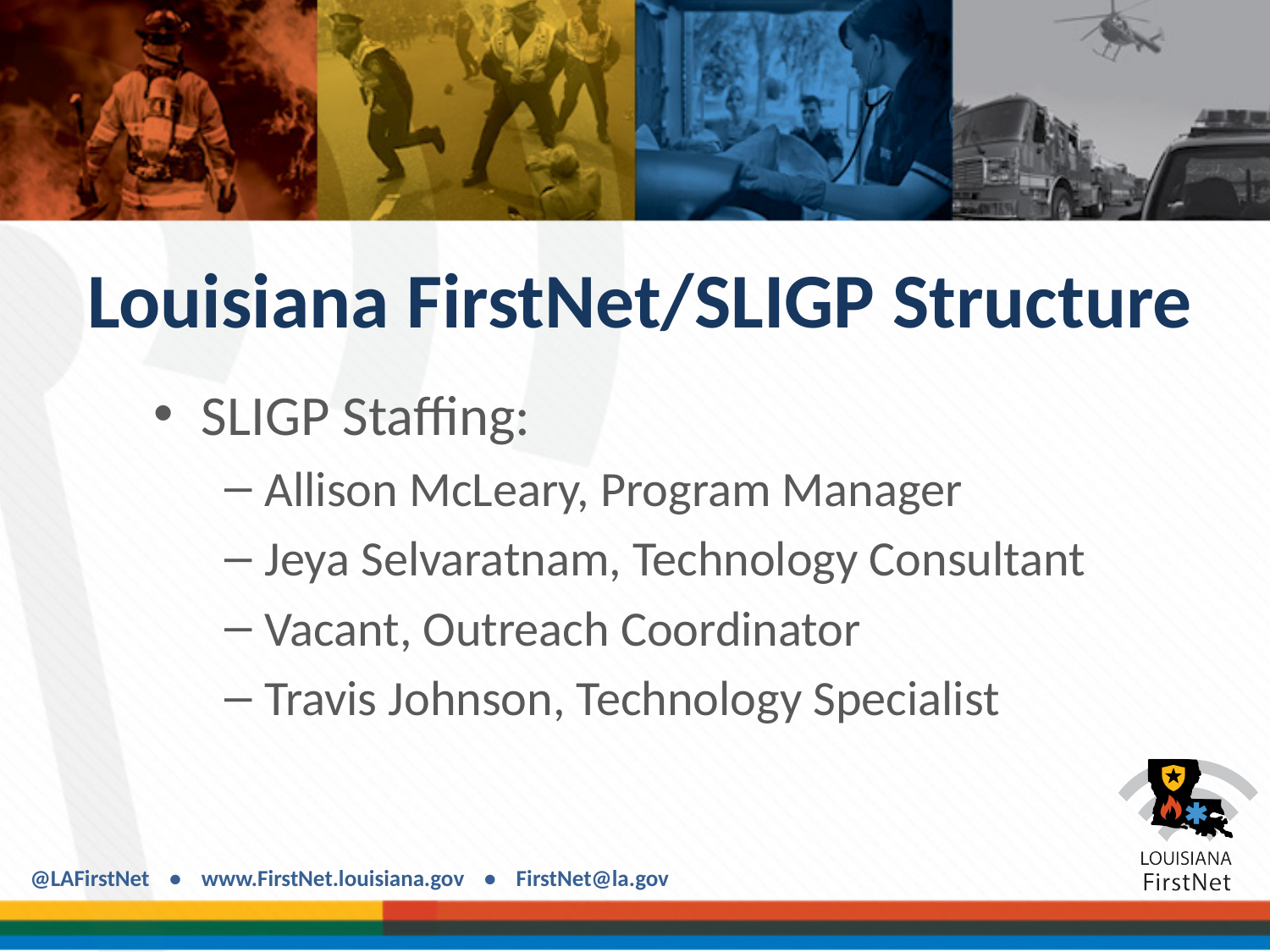

# Louisiana FirstNet/SLIGP Structure
SLIGP Staffing:
Allison McLeary, Program Manager
Jeya Selvaratnam, Technology Consultant
Vacant, Outreach Coordinator
Travis Johnson, Technology Specialist